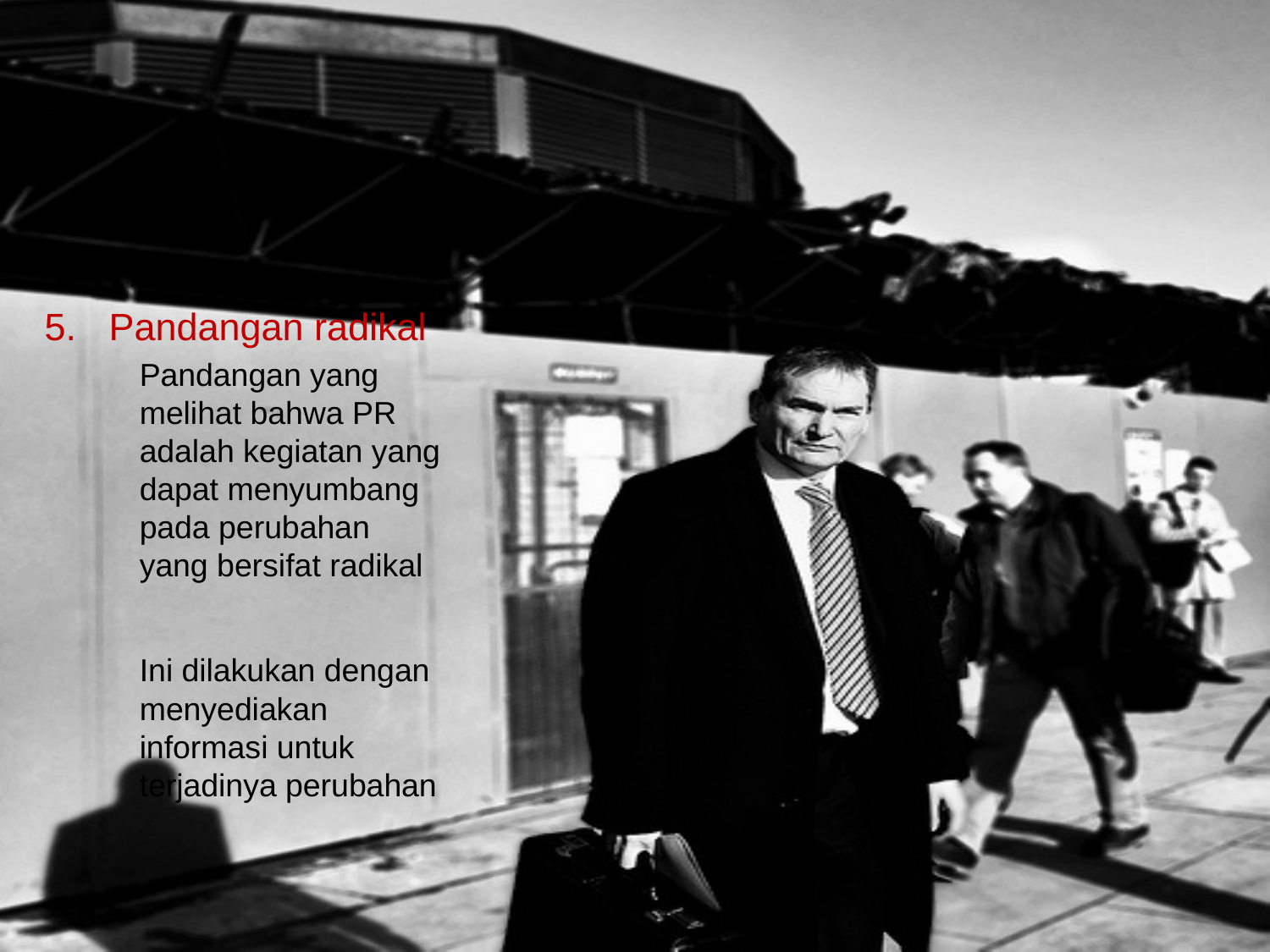

Pandangan radikal
	Pandangan yang melihat bahwa PR adalah kegiatan yang dapat menyumbang pada perubahan yang bersifat radikal

	Ini dilakukan dengan menyediakan informasi untuk terjadinya perubahan